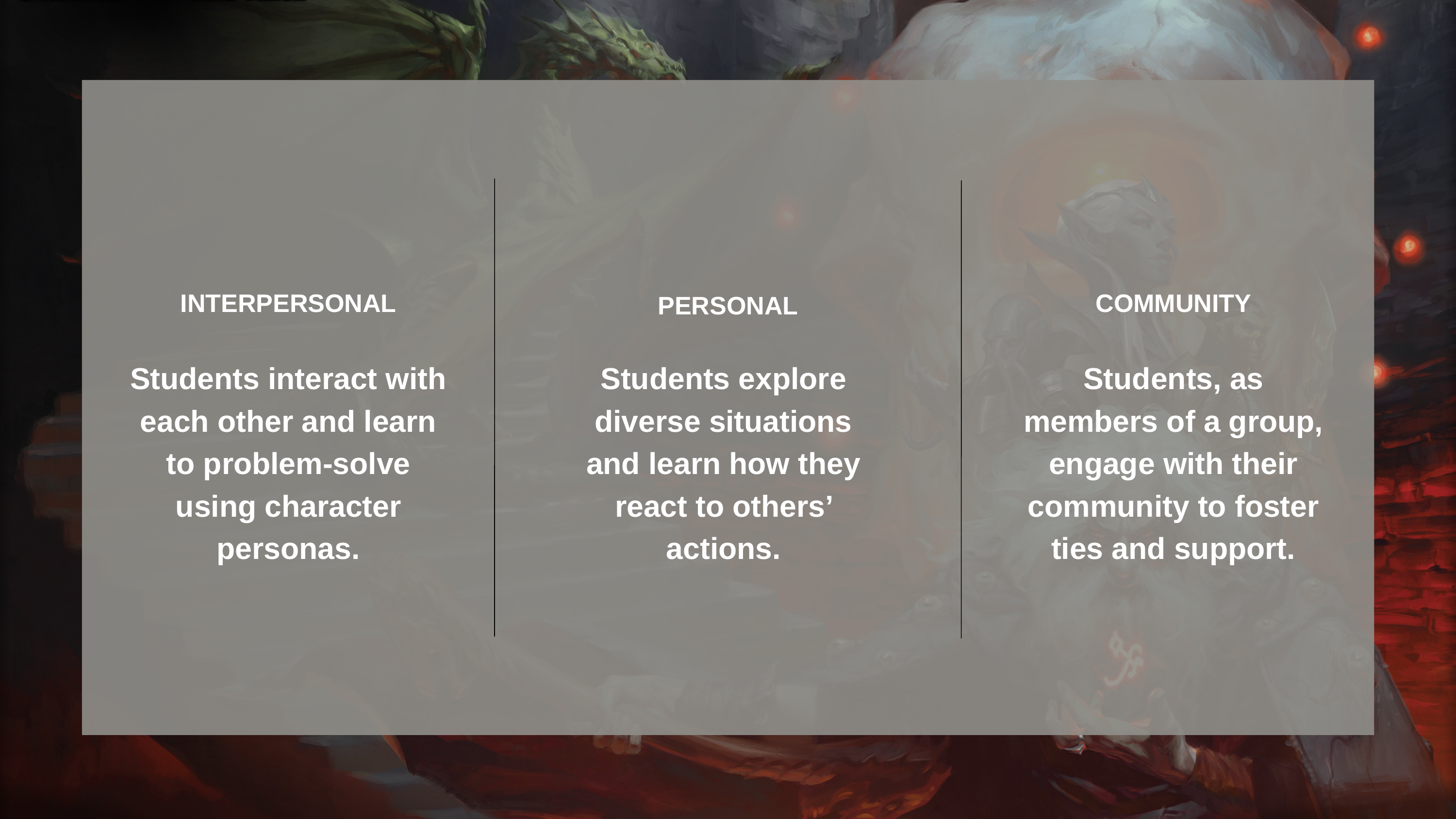

INTERPERSONAL
COMMUNITY
PERSONAL
Students interact with each other and learn to problem-solve using character personas.
Students explore diverse situations and learn how they react to others’ actions.
Students, as members of a group, engage with their community to foster ties and support.